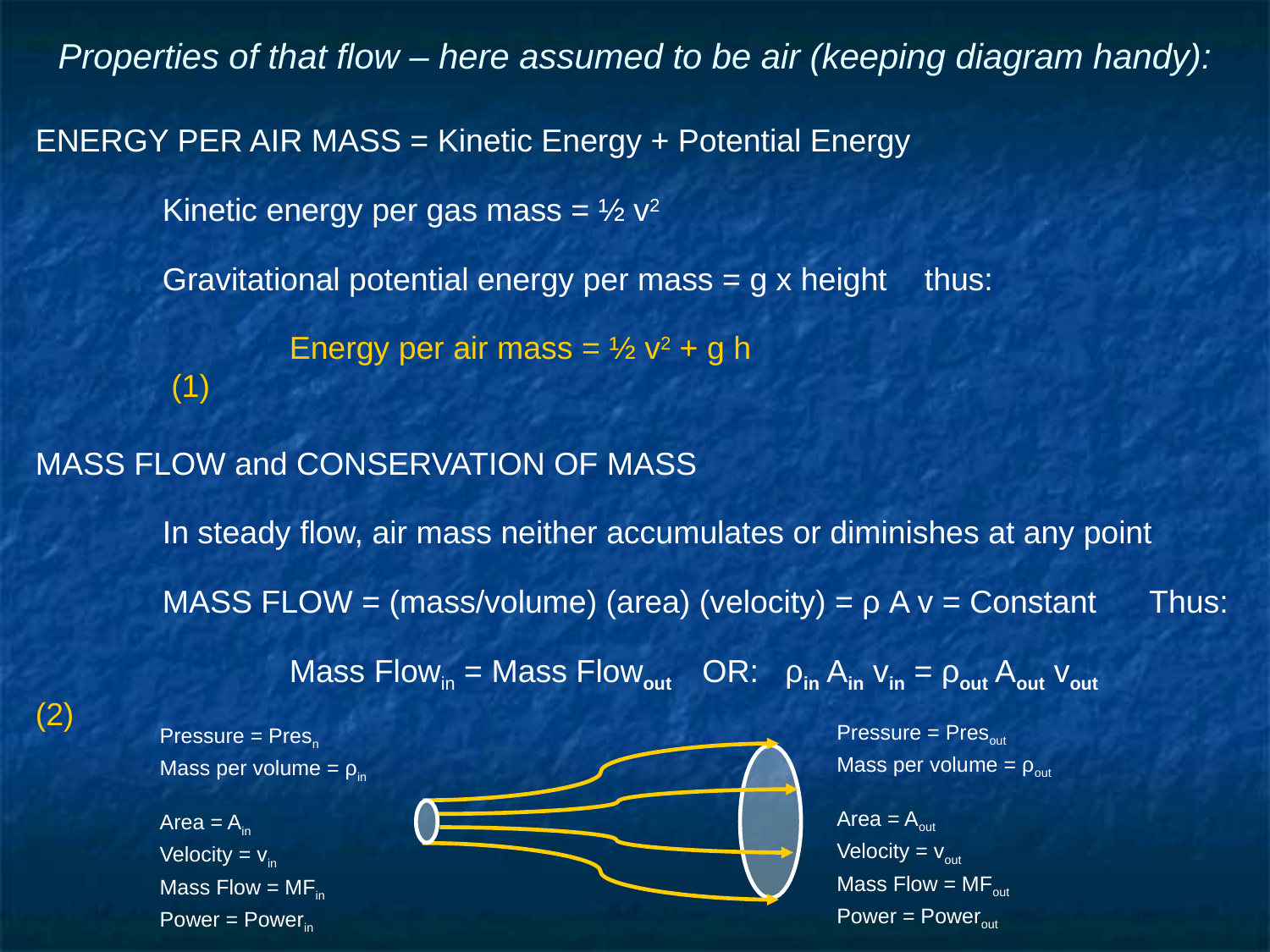

# Properties of that flow – here assumed to be air (keeping diagram handy):
ENERGY PER AIR MASS = Kinetic Energy + Potential Energy

	Kinetic energy per gas mass = ½ v2

	Gravitational potential energy per mass = g x height	thus:

		Energy per air mass = ½ v2 + g h 					 (1)

MASS FLOW and CONSERVATION OF MASS

	In steady flow, air mass neither accumulates or diminishes at any point

	MASS FLOW = (mass/volume) (area) (velocity) = ρ A v = Constant      Thus:

		Mass Flowin = Mass Flowout      OR:   ρin Ain vin = ρout Aout vout                 (2)
Pressure = Presout
Mass per volume = ρout

Area = Aout
Velocity = vout
Mass Flow = MFout
Power = Powerout
Pressure = Presn
Mass per volume = ρin

Area = Ain
Velocity = vin
Mass Flow = MFin
Power = Powerin